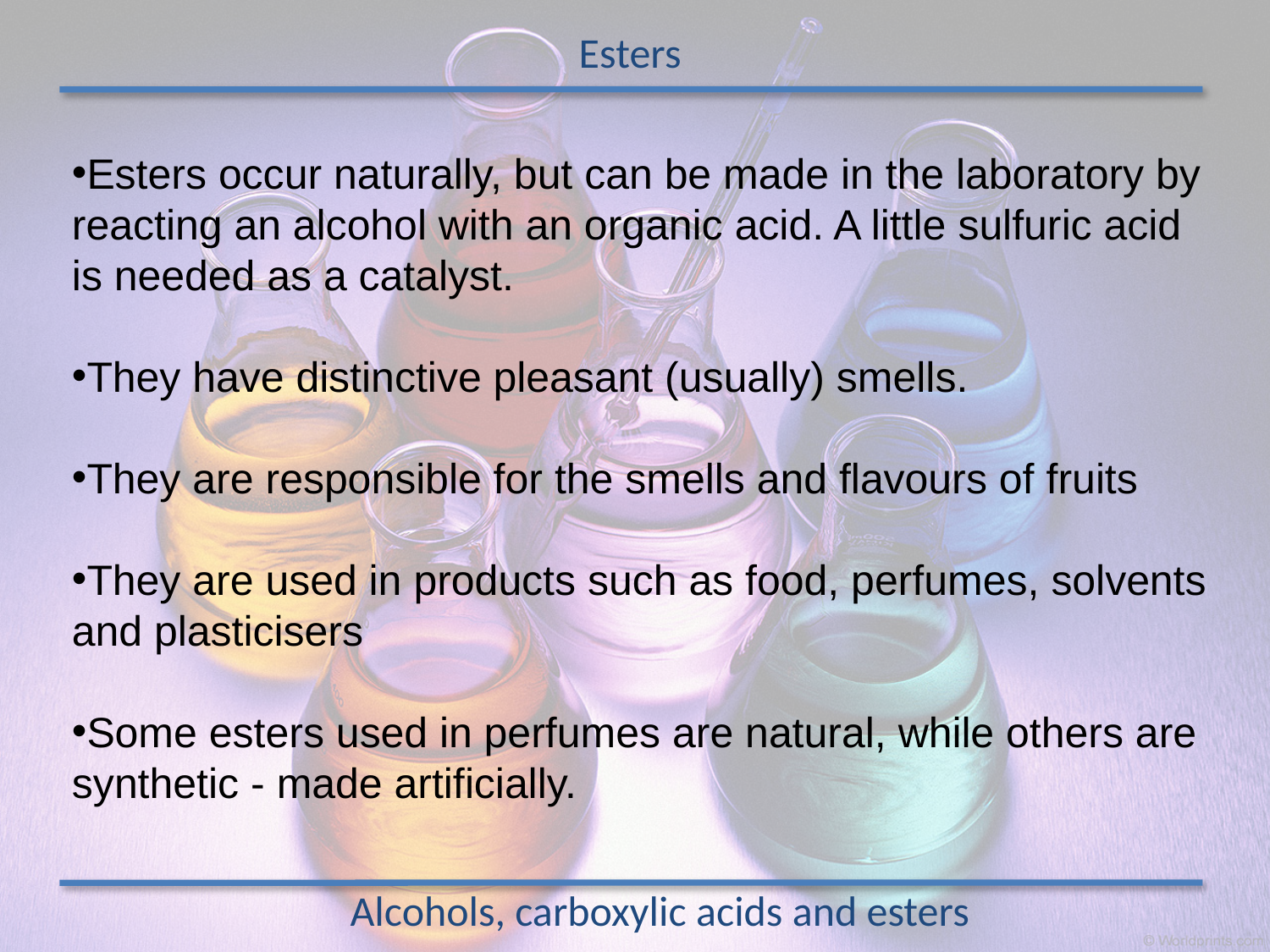

Esters

Esters occur naturally, but can be made in the laboratory by reacting an alcohol with an organic acid. A little sulfuric acid is needed as a catalyst.

They have distinctive pleasant (usually) smells.

They are responsible for the smells and flavours of fruits

They are used in products such as food, perfumes, solvents and plasticisers

Some esters used in perfumes are natural, while others are synthetic - made artificially.

Alcohols, carboxylic acids and esters